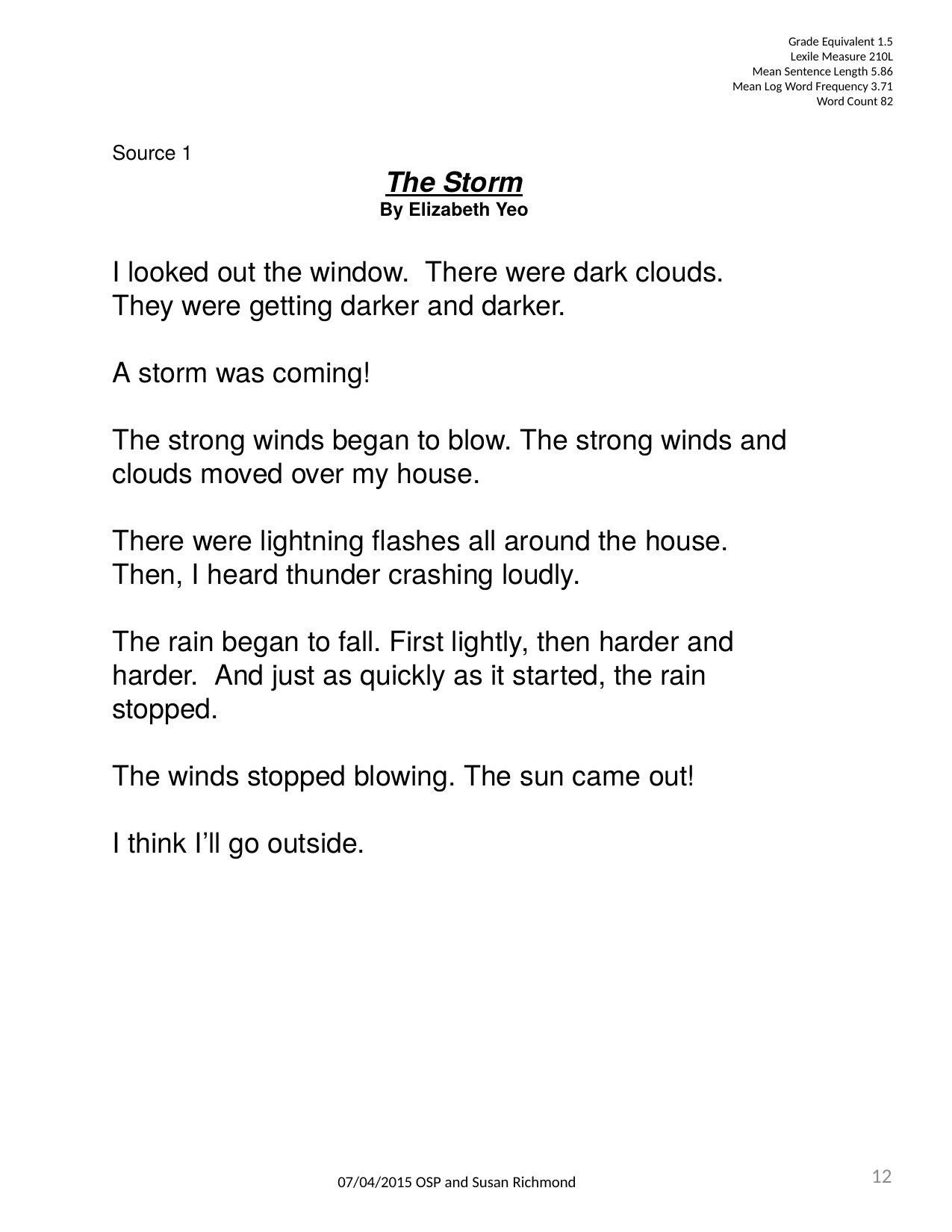

Grade Equivalent 1.5
Lexile Measure 210L
Mean Sentence Length 5.86
Mean Log Word Frequency 3.71
Word Count 82
Source 1
The Storm
By Elizabeth Yeo

I looked out the window.  There were dark clouds.  They were getting darker and darker.

A storm was coming!

The strong winds began to blow. The strong winds and clouds moved over my house.

There were lightning flashes all around the house.
Then, I heard thunder crashing loudly.

The rain began to fall. First lightly, then harder and harder.  And just as quickly as it started, the rain stopped.

The winds stopped blowing. The sun came out!

I think I’ll go outside.
12